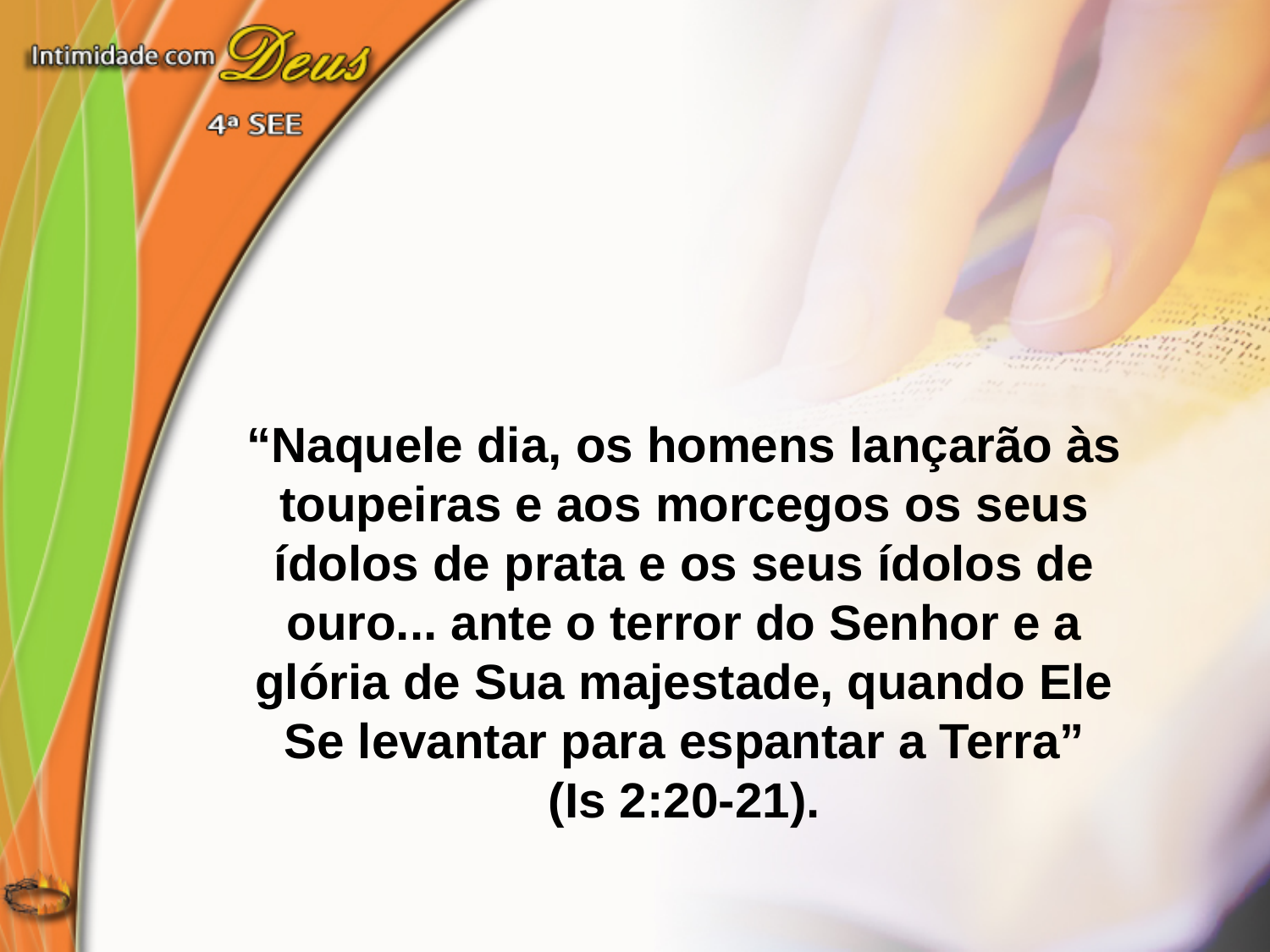

“Naquele dia, os homens lançarão às toupeiras e aos morcegos os seus ídolos de prata e os seus ídolos de ouro... ante o terror do Senhor e a glória de Sua majestade, quando Ele Se levantar para espantar a Terra”
(Is 2:20-21).